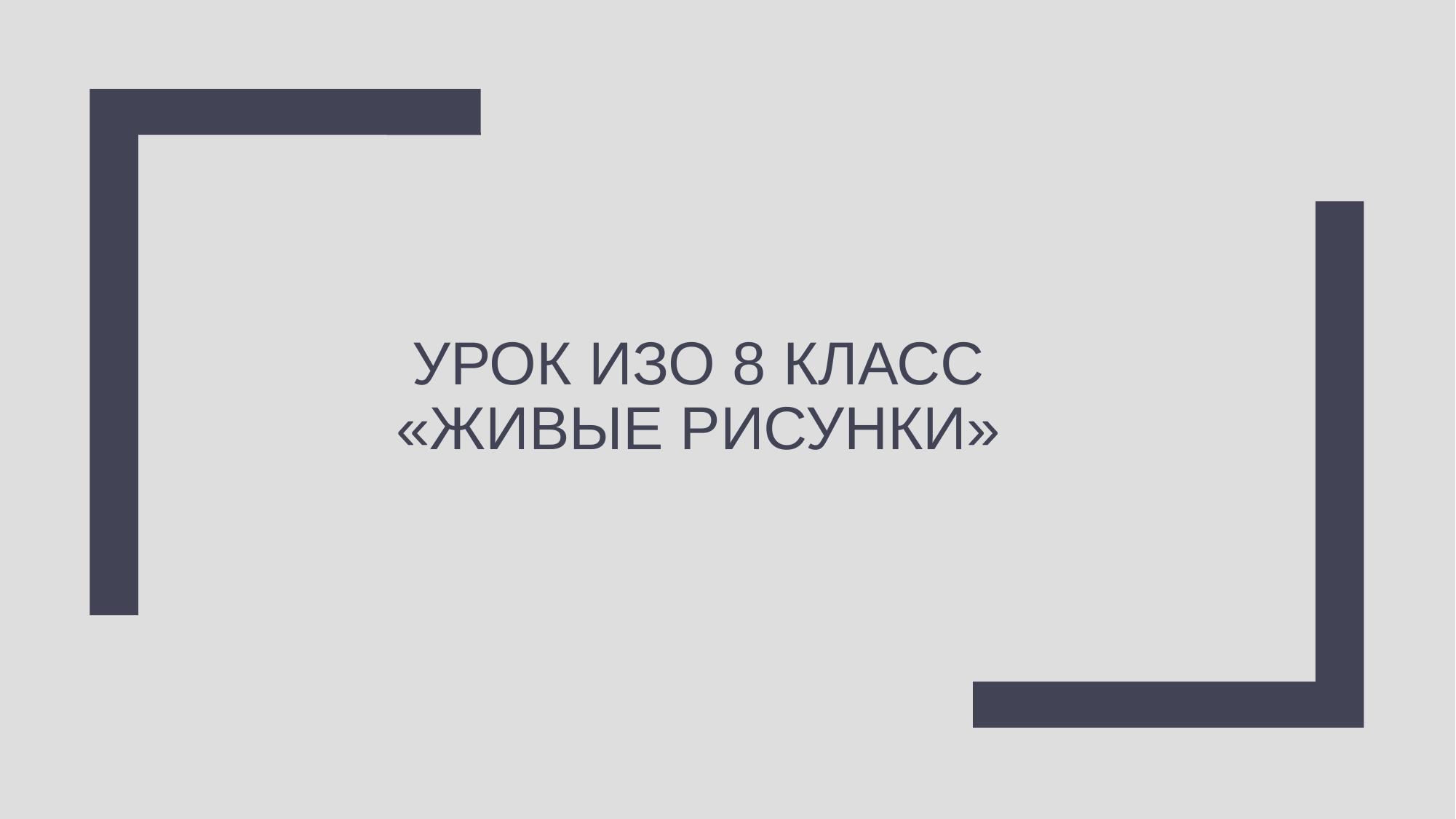

# Урок ИЗО 8 класс «живые рисунки»